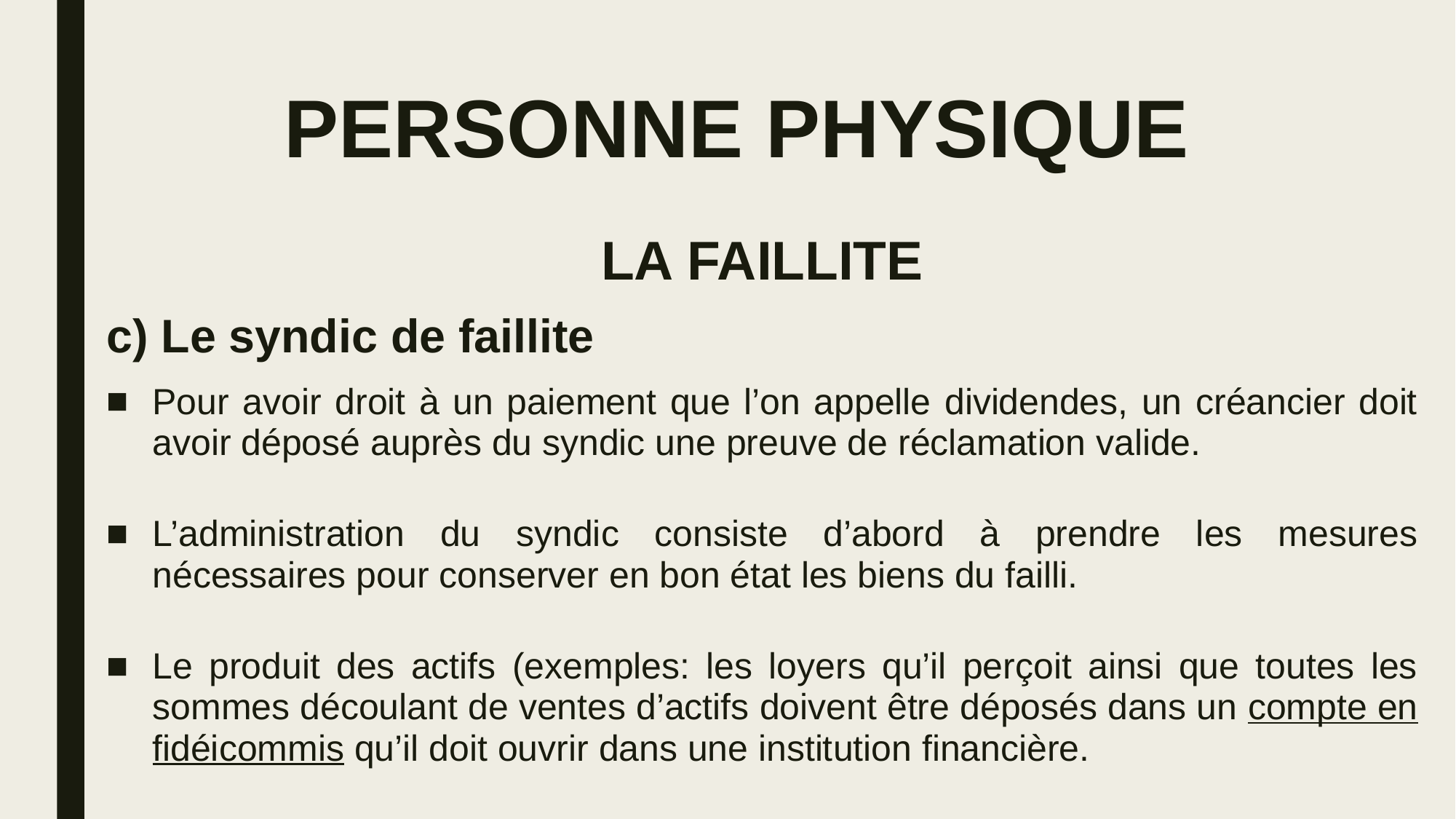

# PERSONNE PHYSIQUE
LA FAILLITE
c) Le syndic de faillite
Pour avoir droit à un paiement que l’on appelle dividendes, un créancier doit avoir déposé auprès du syndic une preuve de réclamation valide.

L’administration du syndic consiste d’abord à prendre les mesures nécessaires pour conserver en bon état les biens du failli.

Le produit des actifs (exemples: les loyers qu’il perçoit ainsi que toutes les sommes découlant de ventes d’actifs doivent être déposés dans un compte en fidéicommis qu’il doit ouvrir dans une institution financière.